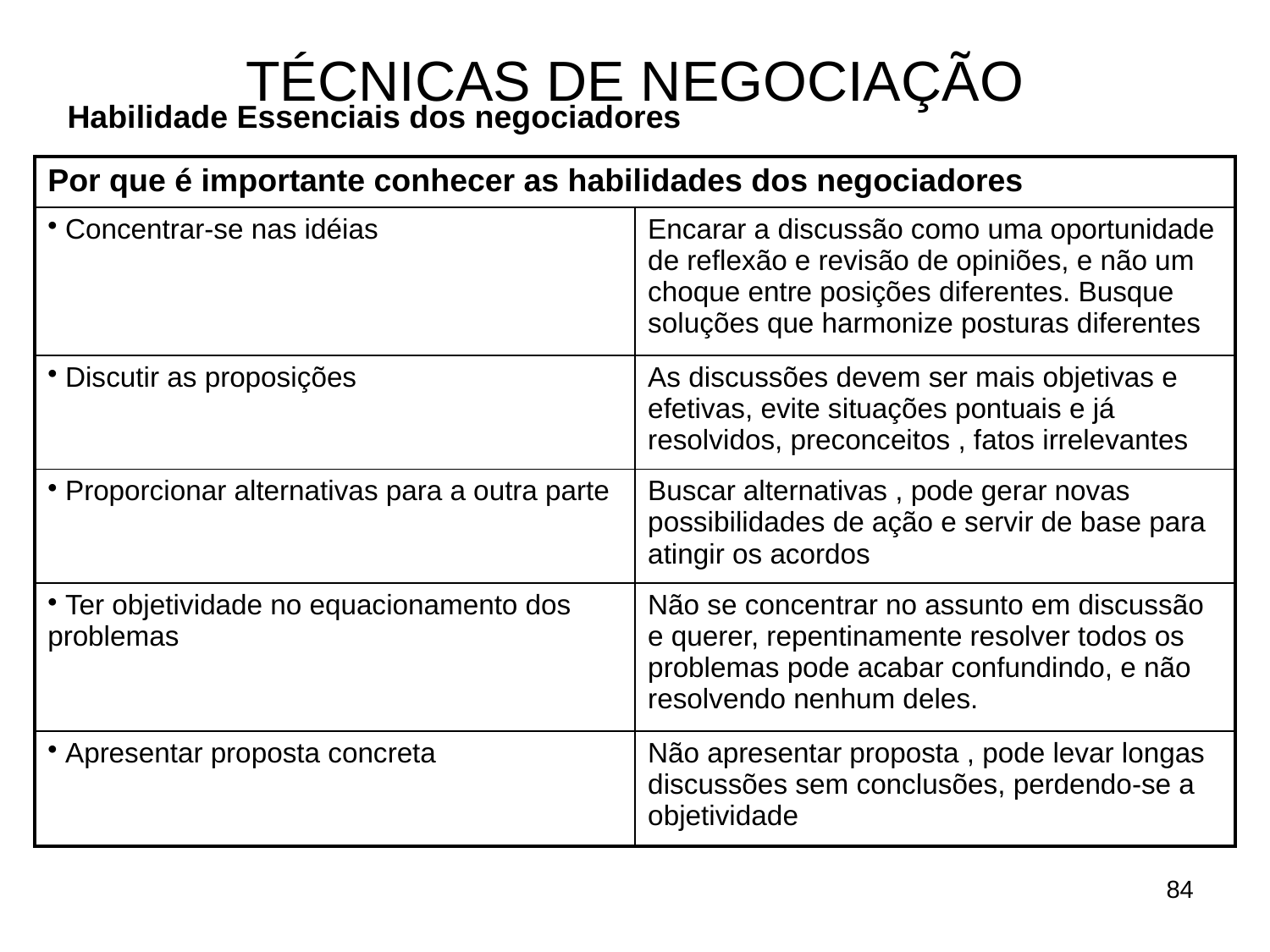

# TÉCNICAS DE NEGOCIAÇÃO
Habilidade Essenciais dos negociadores

| Por que é importante conhecer as habilidades dos negociadores |  |
| --- | --- |
| Concentrar-se nas idéias | Encarar a discussão como uma oportunidade de reflexão e revisão de opiniões, e não um choque entre posições diferentes. Busque soluções que harmonize posturas diferentes |
| Discutir as proposições | As discussões devem ser mais objetivas e efetivas, evite situações pontuais e já resolvidos, preconceitos , fatos irrelevantes |
| Proporcionar alternativas para a outra parte | Buscar alternativas , pode gerar novas possibilidades de ação e servir de base para atingir os acordos |
| Ter objetividade no equacionamento dos problemas | Não se concentrar no assunto em discussão e querer, repentinamente resolver todos os problemas pode acabar confundindo, e não resolvendo nenhum deles. |
| Apresentar proposta concreta | Não apresentar proposta , pode levar longas discussões sem conclusões, perdendo-se a objetividade |

84